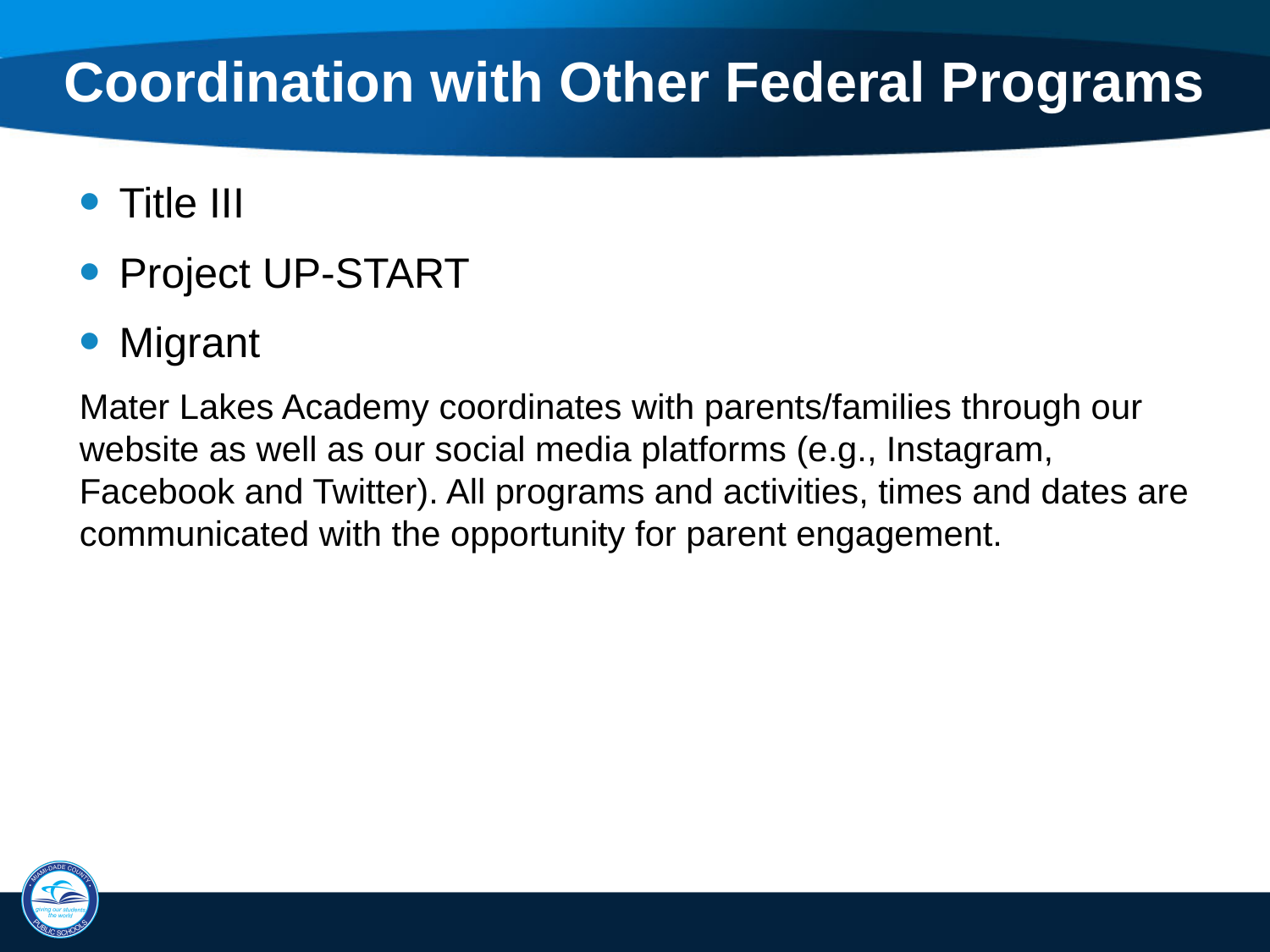

# Coordination with Other Federal Programs
Title III
Project UP-START
Migrant
Mater Lakes Academy coordinates with parents/families through our website as well as our social media platforms (e.g., Instagram, Facebook and Twitter). All programs and activities, times and dates are communicated with the opportunity for parent engagement.